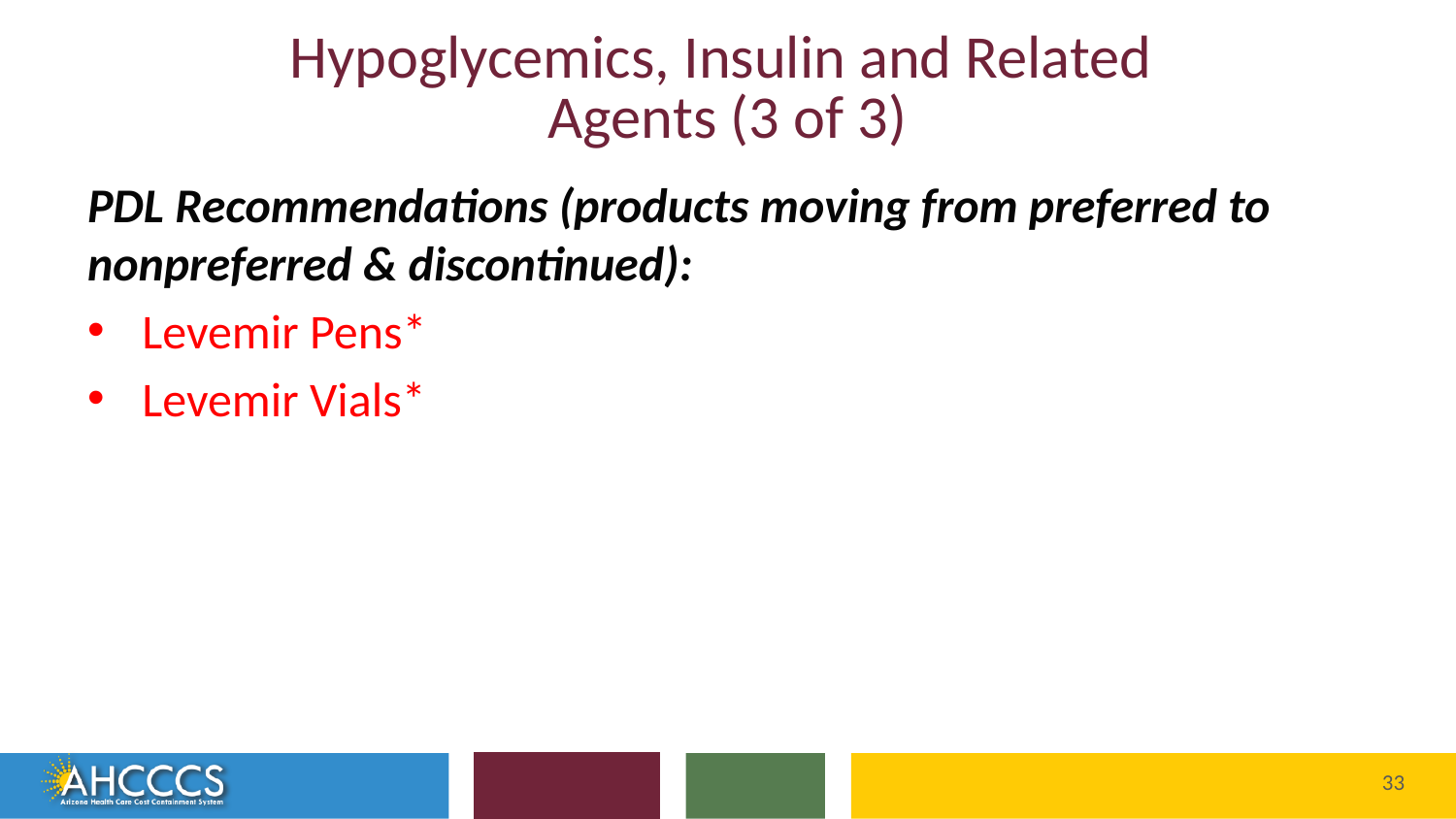

# Hypoglycemics, Insulin and Related Agents (3 of 3)
PDL Recommendations (products moving from preferred to nonpreferred & discontinued):
Levemir Pens*
Levemir Vials*